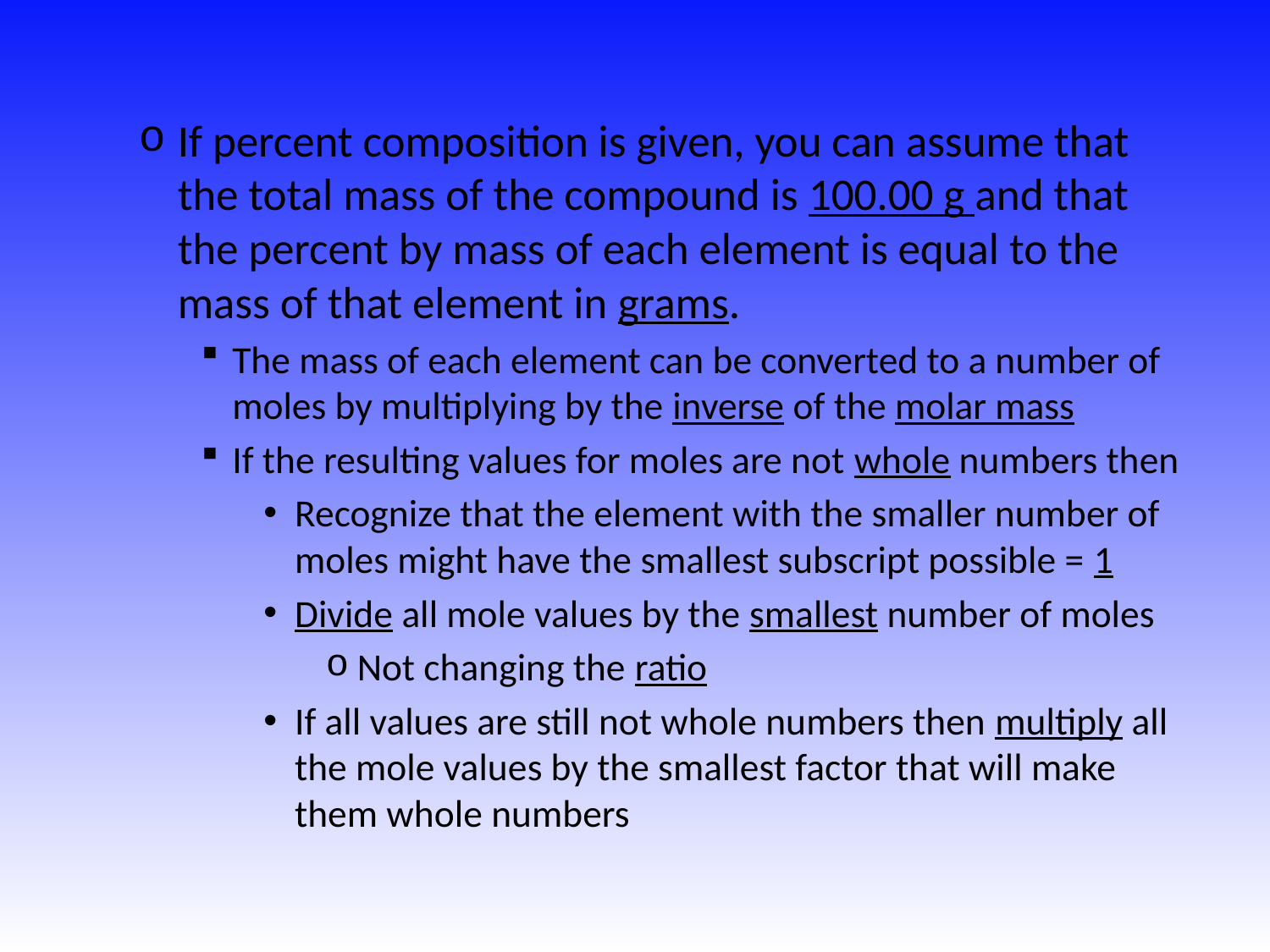

#
If percent composition is given, you can assume that the total mass of the compound is 100.00 g and that the percent by mass of each element is equal to the mass of that element in grams.
The mass of each element can be converted to a number of moles by multiplying by the inverse of the molar mass
If the resulting values for moles are not whole numbers then
Recognize that the element with the smaller number of moles might have the smallest subscript possible = 1
Divide all mole values by the smallest number of moles
Not changing the ratio
If all values are still not whole numbers then multiply all the mole values by the smallest factor that will make them whole numbers